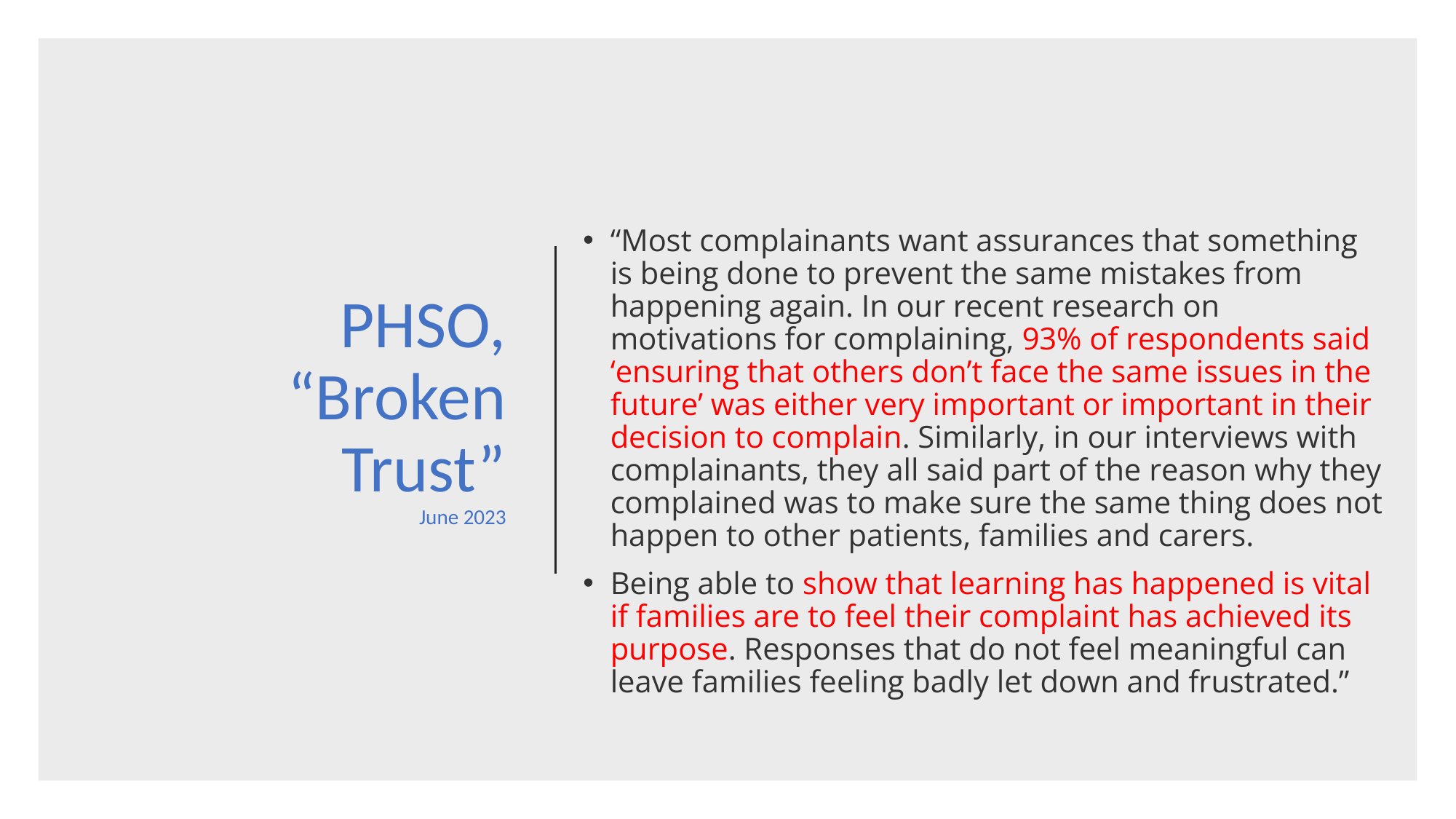

# PHSO, “Broken Trust” June 2023
“Most complainants want assurances that something is being done to prevent the same mistakes from happening again. In our recent research on motivations for complaining, 93% of respondents said ‘ensuring that others don’t face the same issues in the future’ was either very important or important in their decision to complain. Similarly, in our interviews with complainants, they all said part of the reason why they complained was to make sure the same thing does not happen to other patients, families and carers.
Being able to show that learning has happened is vital if families are to feel their complaint has achieved its purpose. Responses that do not feel meaningful can leave families feeling badly let down and frustrated.”